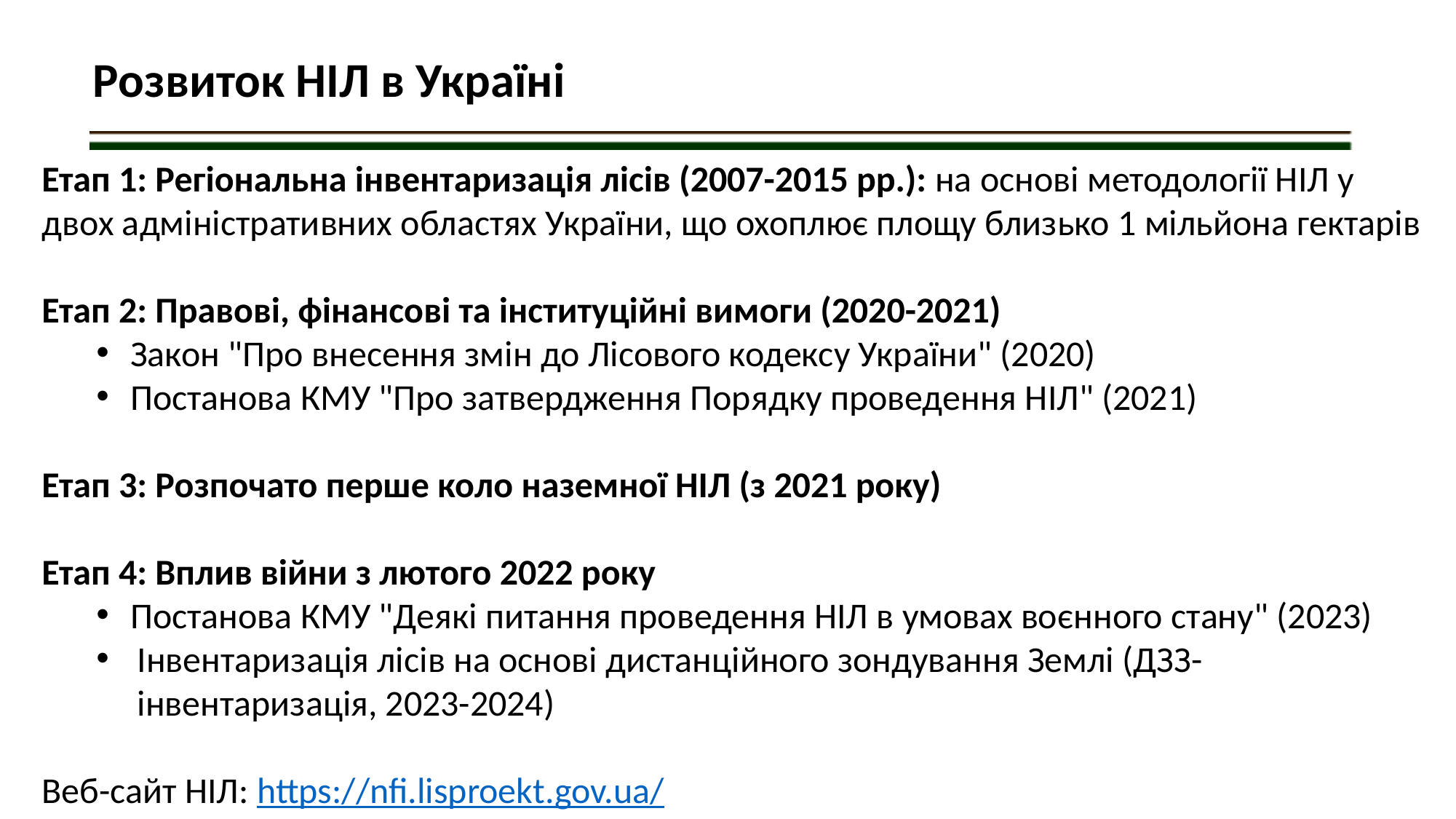

Розвиток НІЛ в Україні
Етап 1: Регіональна інвентаризація лісів (2007-2015 рр.): на основі методології НІЛ у двох адміністративних областях України, що охоплює площу близько 1 мільйона гектарів

Етап 2: Правові, фінансові та інституційні вимоги (2020-2021)
Закон "Про внесення змін до Лісового кодексу України" (2020)
Постанова КМУ "Про затвердження Порядку проведення НІЛ" (2021)

Етап 3: Розпочато перше коло наземної НІЛ (з 2021 року)

Етап 4: Вплив війни з лютого 2022 року
Постанова КМУ "Деякі питання проведення НІЛ в умовах воєнного стану" (2023)
Інвентаризація лісів на основі дистанційного зондування Землі (ДЗЗ-інвентаризація, 2023-2024)

Веб-сайт НІЛ: https://nfi.lisproekt.gov.ua/